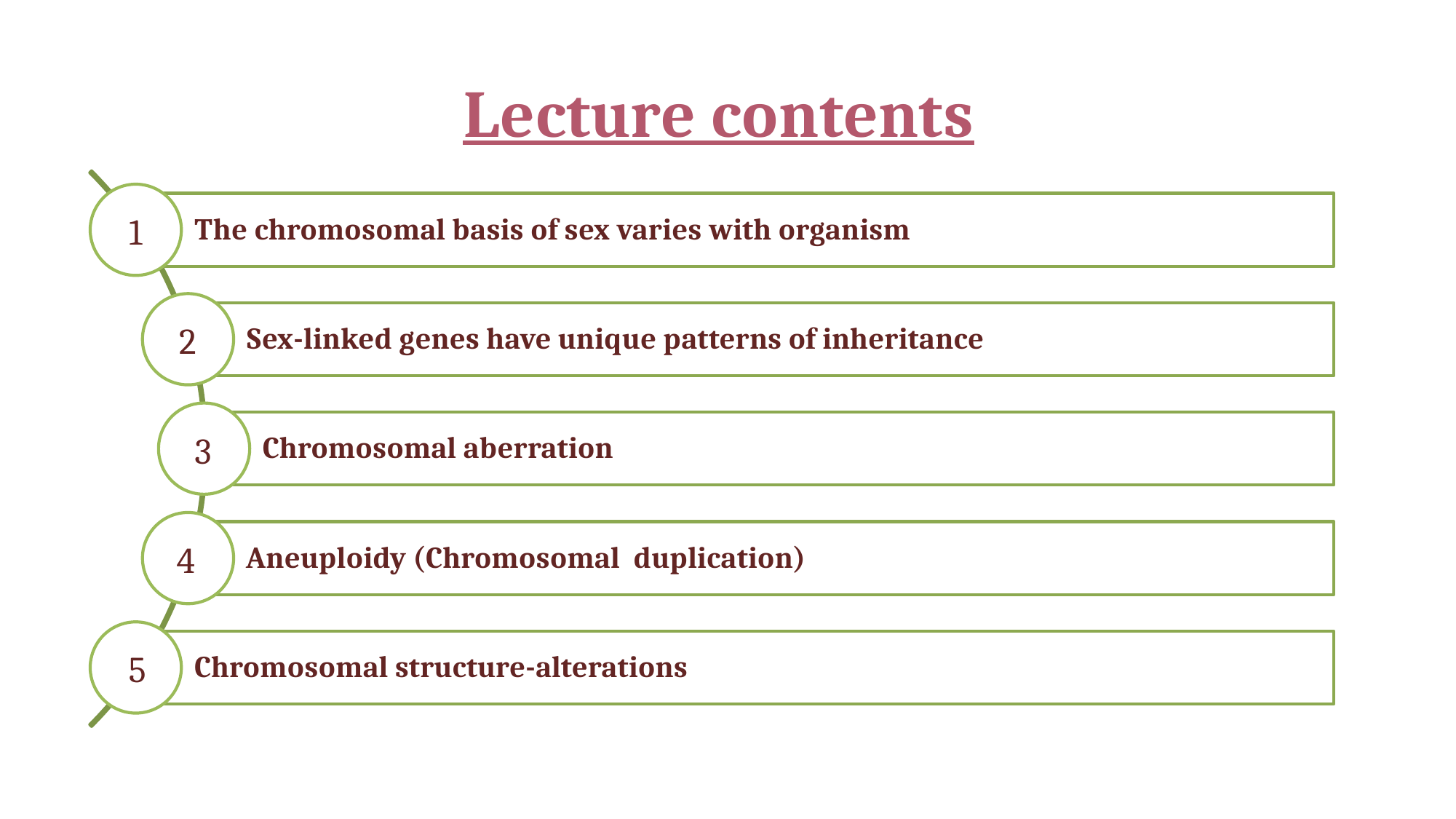

# Lecture contents
The chromosomal basis of sex varies with organism
Sex-linked genes have unique patterns of inheritance
Chromosomal aberration
Aneuploidy (Chromosomal  duplication)
Chromosomal structure-alterations
1
2
3
4
5